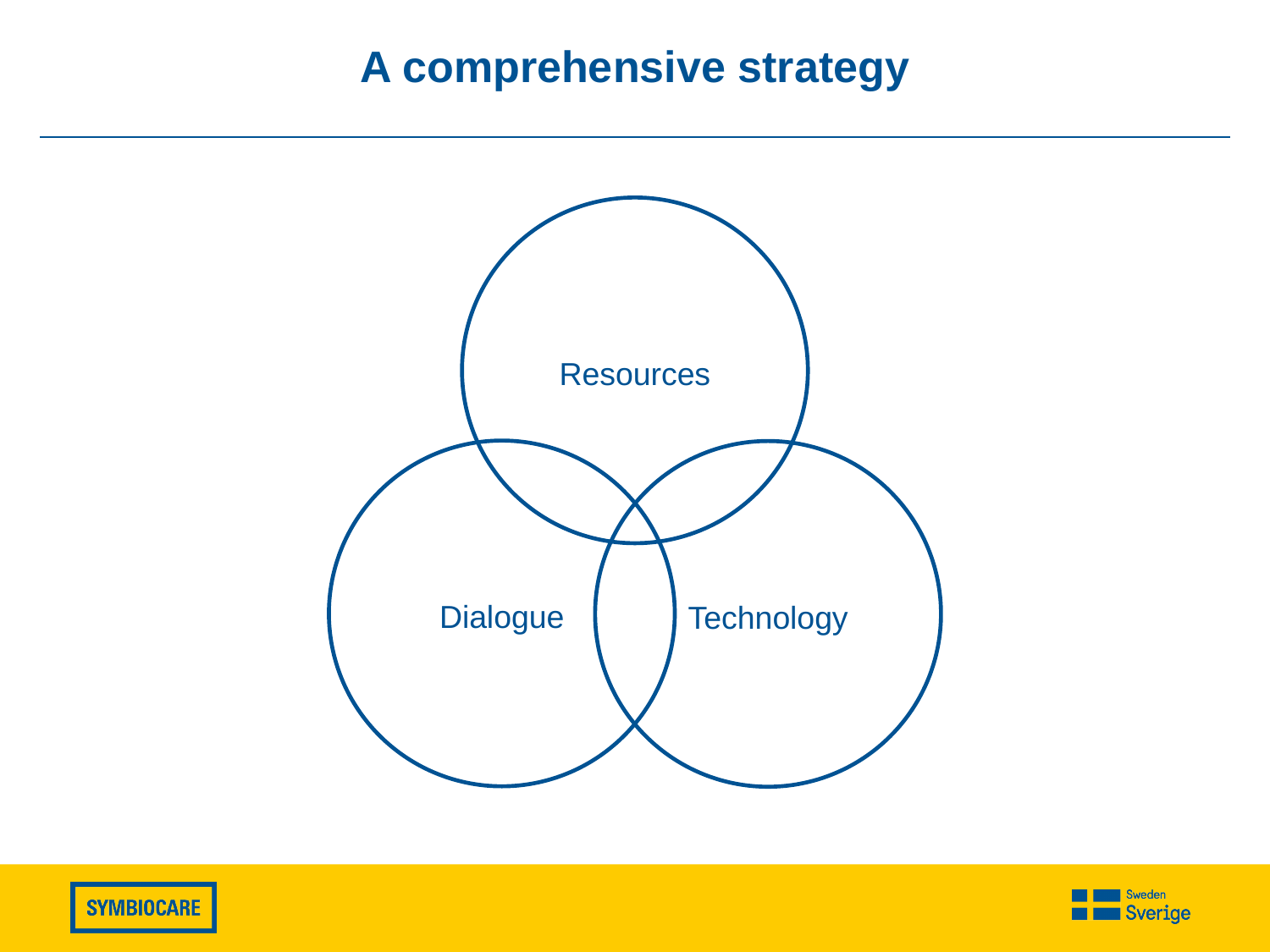

# A comprehensive strategy

Resources

Dialogue

Technology